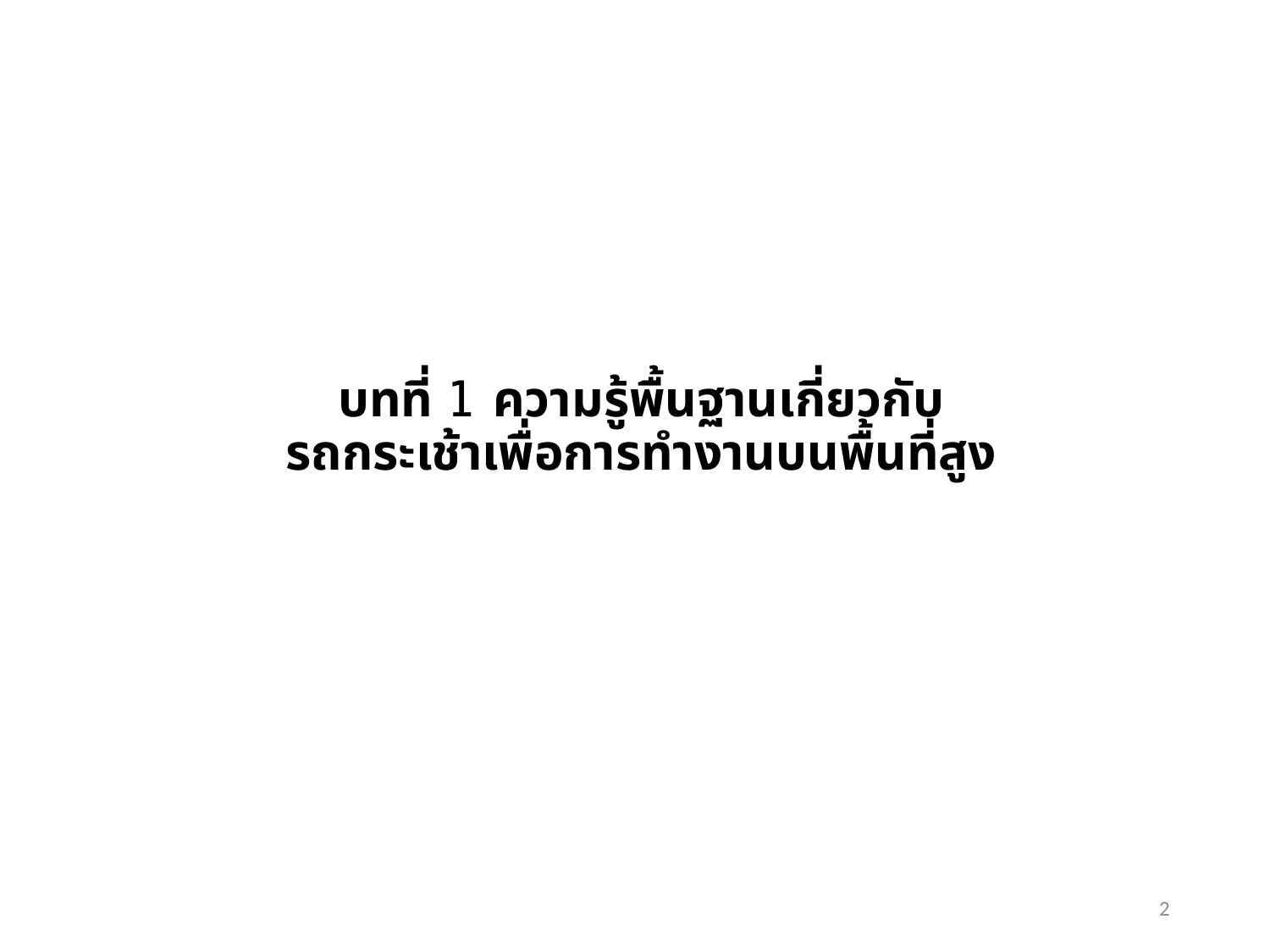

# บทที่ 1 ความรู้พื้นฐานเกี่ยวกับ รถกระเช้าเพื่อการทำงานบนพื้นที่สูง
2